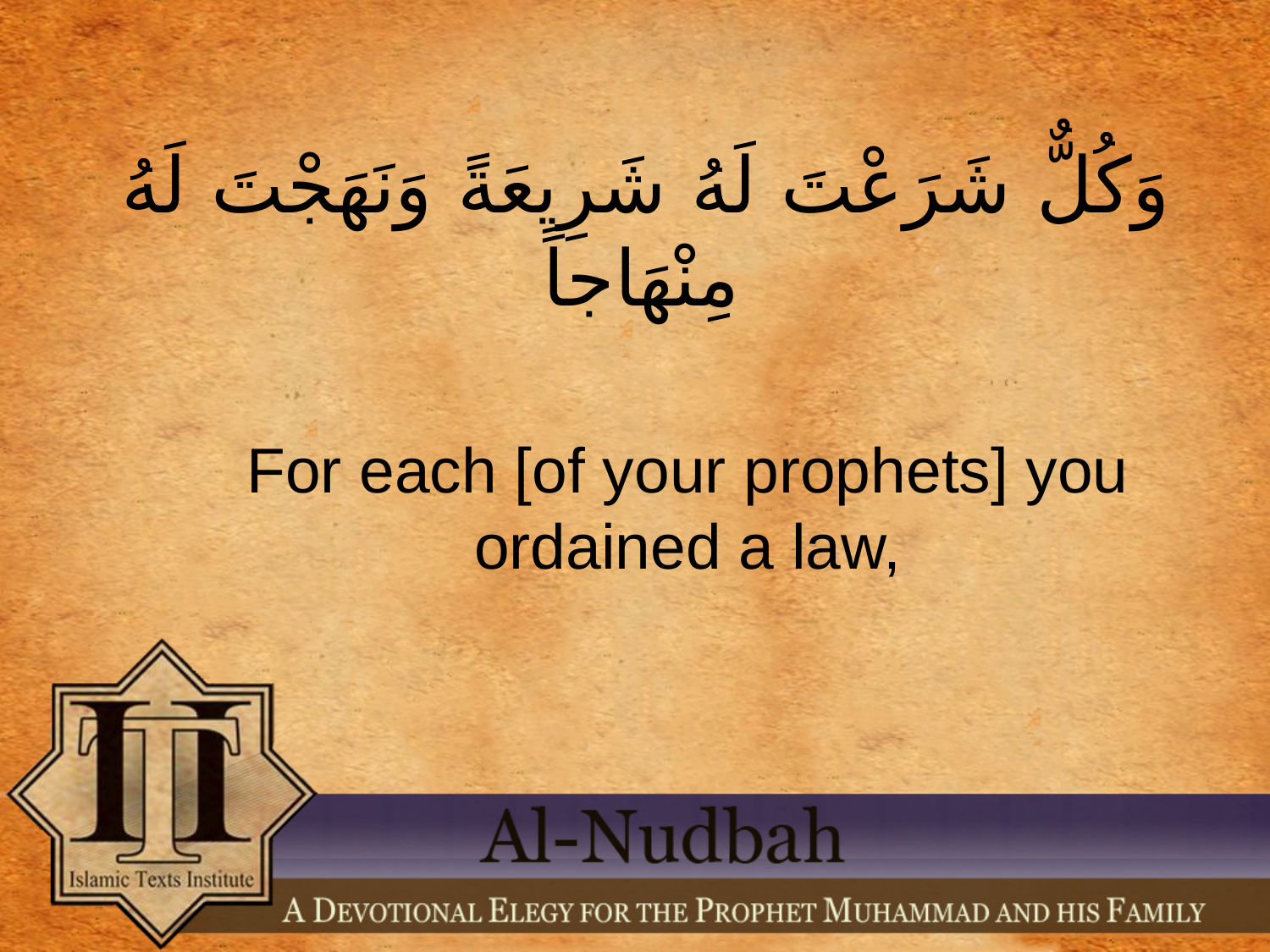

# وَكُلٌّ شَرَعْتَ لَهُ شَرِيعَةً وَنَهَجْتَ لَهُ مِنْهَاجاً
For each [of your prophets] you ordained a law,